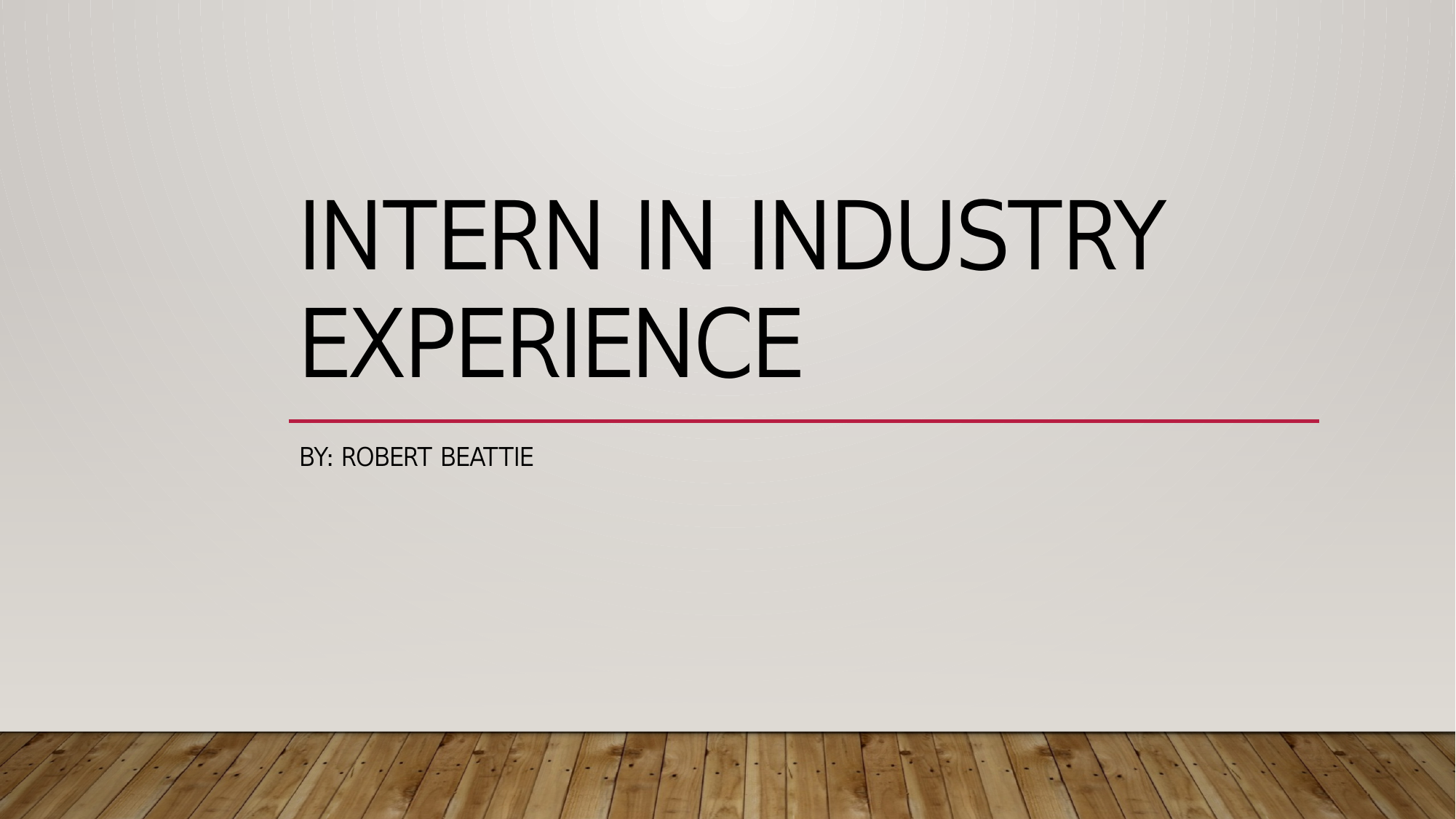

# Intern in industry experience
By: Robert Beattie